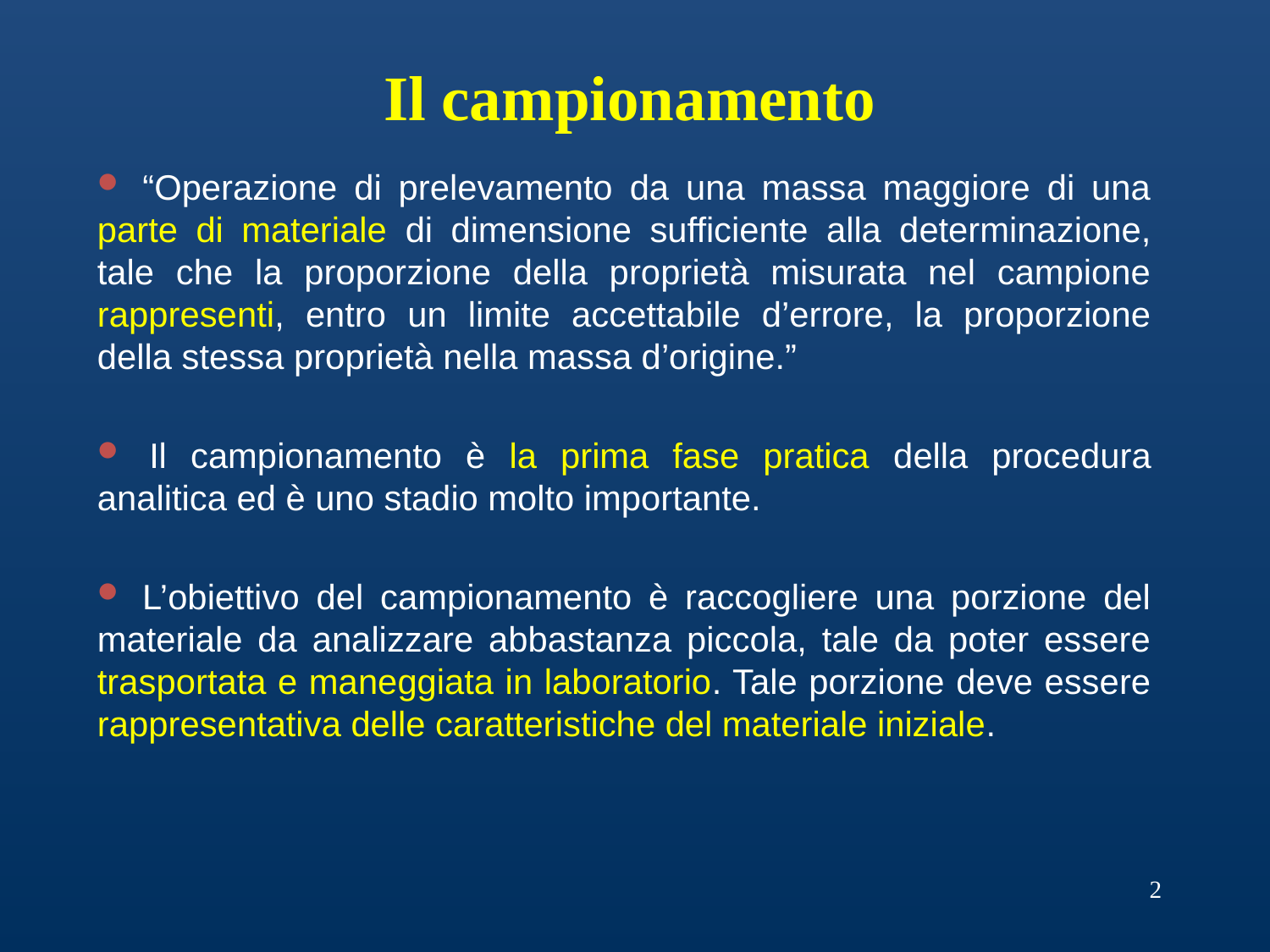

Il campionamento
 “Operazione di prelevamento da una massa maggiore di una parte di materiale di dimensione sufficiente alla determinazione, tale che la proporzione della proprietà misurata nel campione rappresenti, entro un limite accettabile d’errore, la proporzione della stessa proprietà nella massa d’origine.”

 Il campionamento è la prima fase pratica della procedura analitica ed è uno stadio molto importante.

 L’obiettivo del campionamento è raccogliere una porzione del materiale da analizzare abbastanza piccola, tale da poter essere trasportata e maneggiata in laboratorio. Tale porzione deve essere rappresentativa delle caratteristiche del materiale iniziale.
2